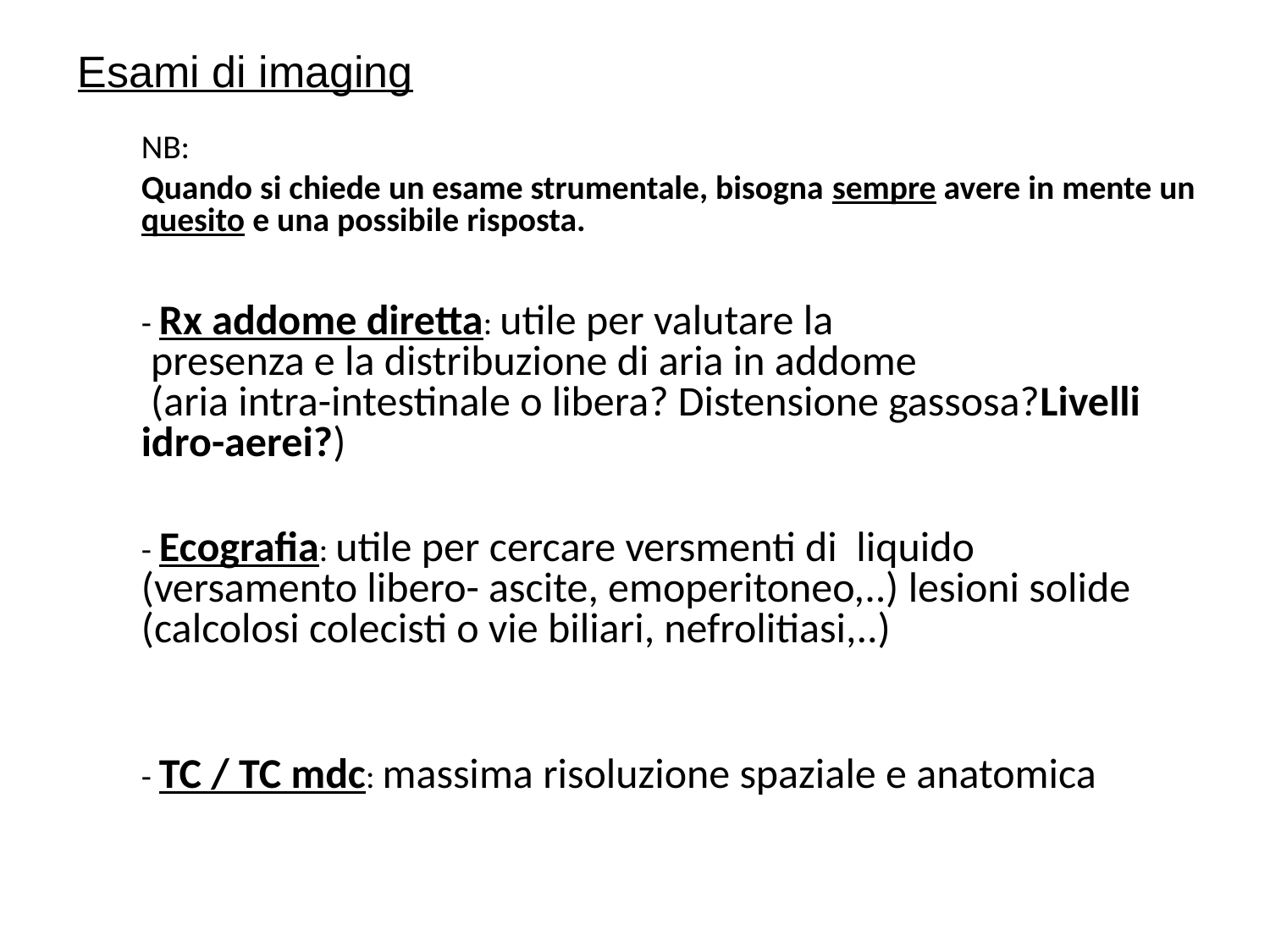

Esami di imaging

NB:
Quando si chiede un esame strumentale, bisogna sempre avere in mente un quesito e una possibile risposta.
- Rx addome diretta: utile per valutare la
 presenza e la distribuzione di aria in addome
 (aria intra-intestinale o libera? Distensione gassosa?Livelli idro-aerei?)
- Ecografia: utile per cercare versmenti di  liquido (versamento libero- ascite, emoperitoneo,..) lesioni solide (calcolosi colecisti o vie biliari, nefrolitiasi,..)
- TC / TC mdc: massima risoluzione spaziale e anatomica